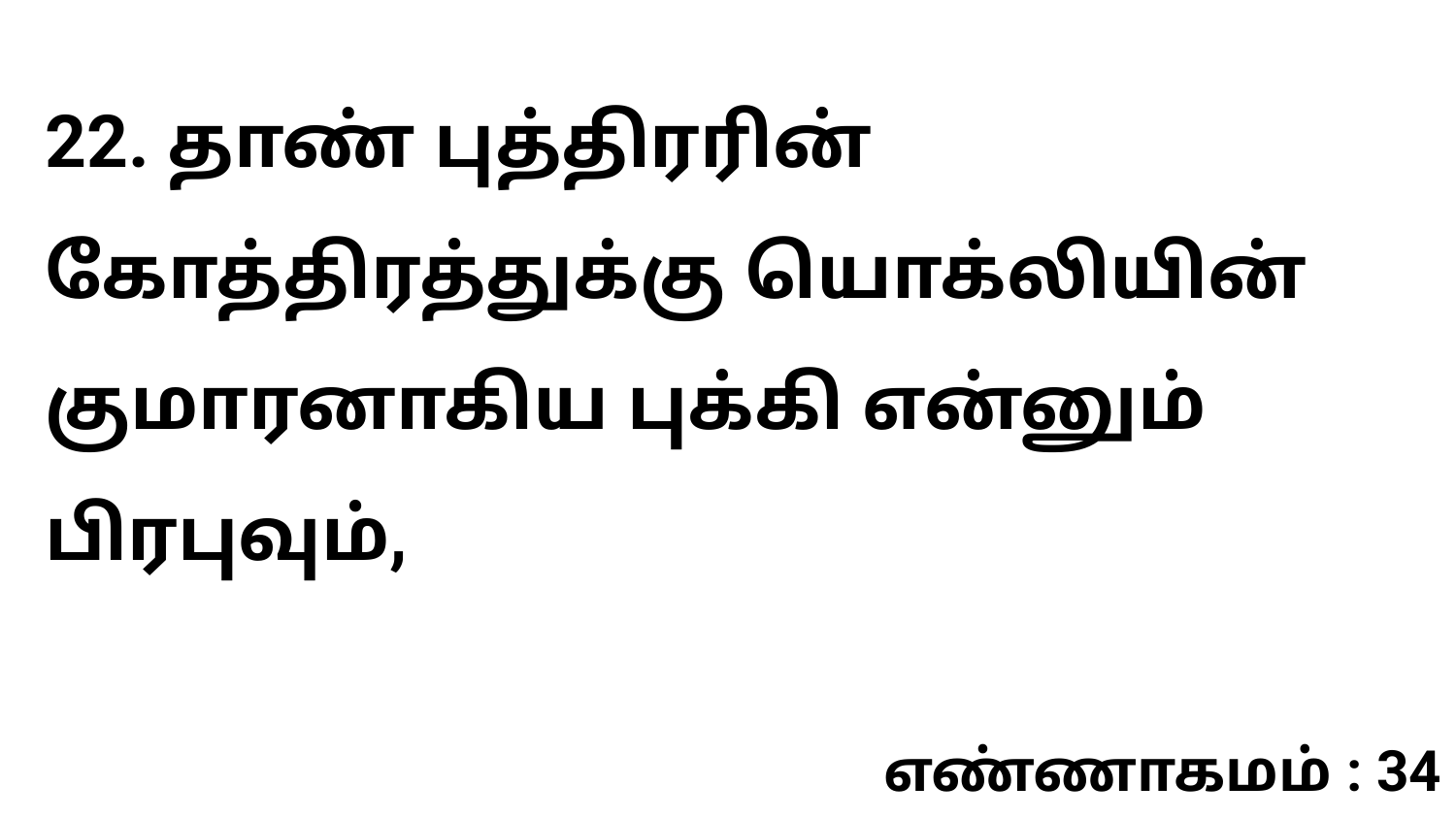

22. தாண் புத்திரரின் கோத்திரத்துக்கு யொக்லியின் குமாரனாகிய புக்கி என்னும் பிரபுவும்,
எண்ணாகமம் : 34